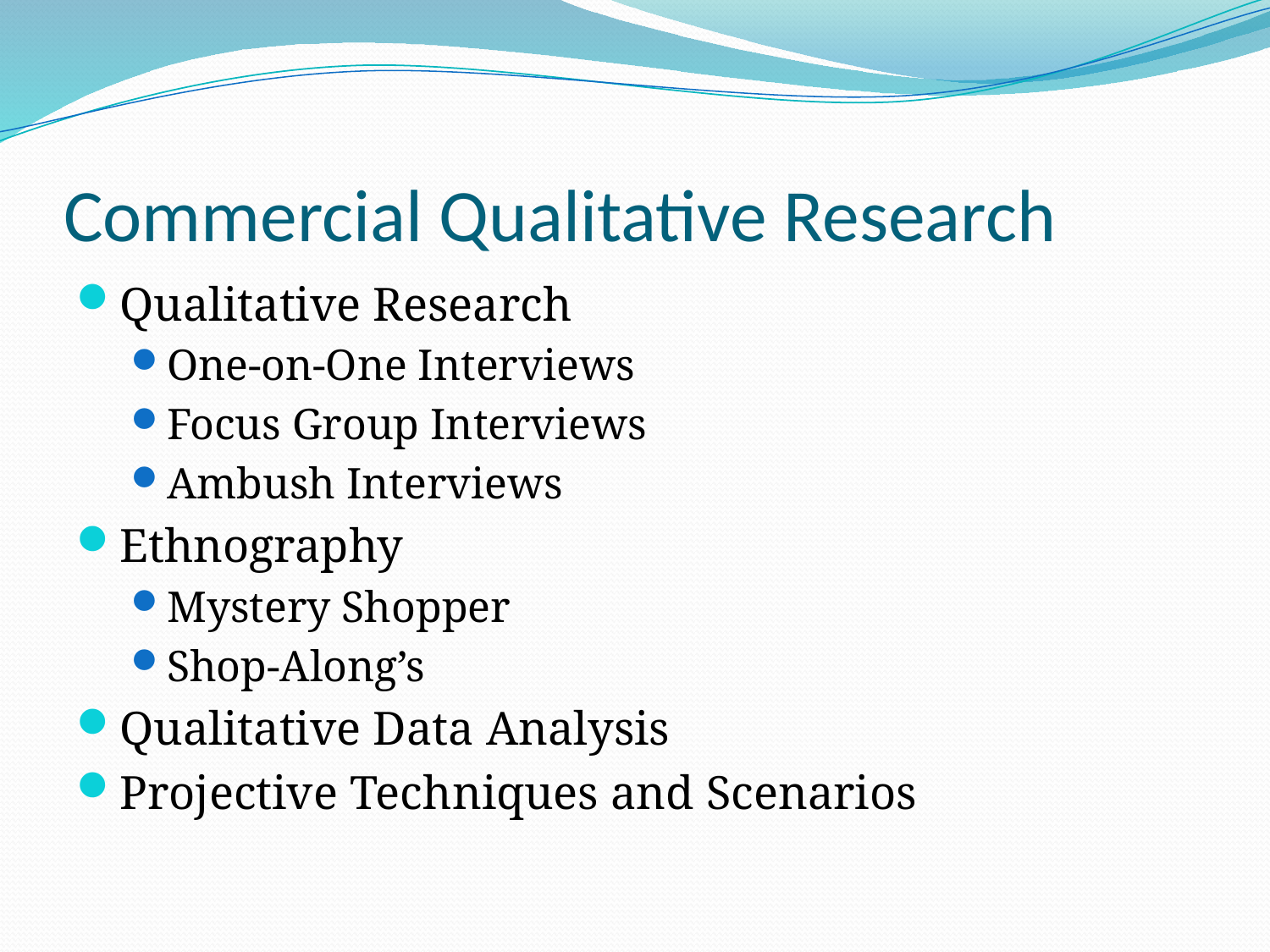

# Commercial Qualitative Research
Qualitative Research
One-on-One Interviews
Focus Group Interviews
Ambush Interviews
Ethnography
Mystery Shopper
Shop-Along’s
Qualitative Data Analysis
Projective Techniques and Scenarios